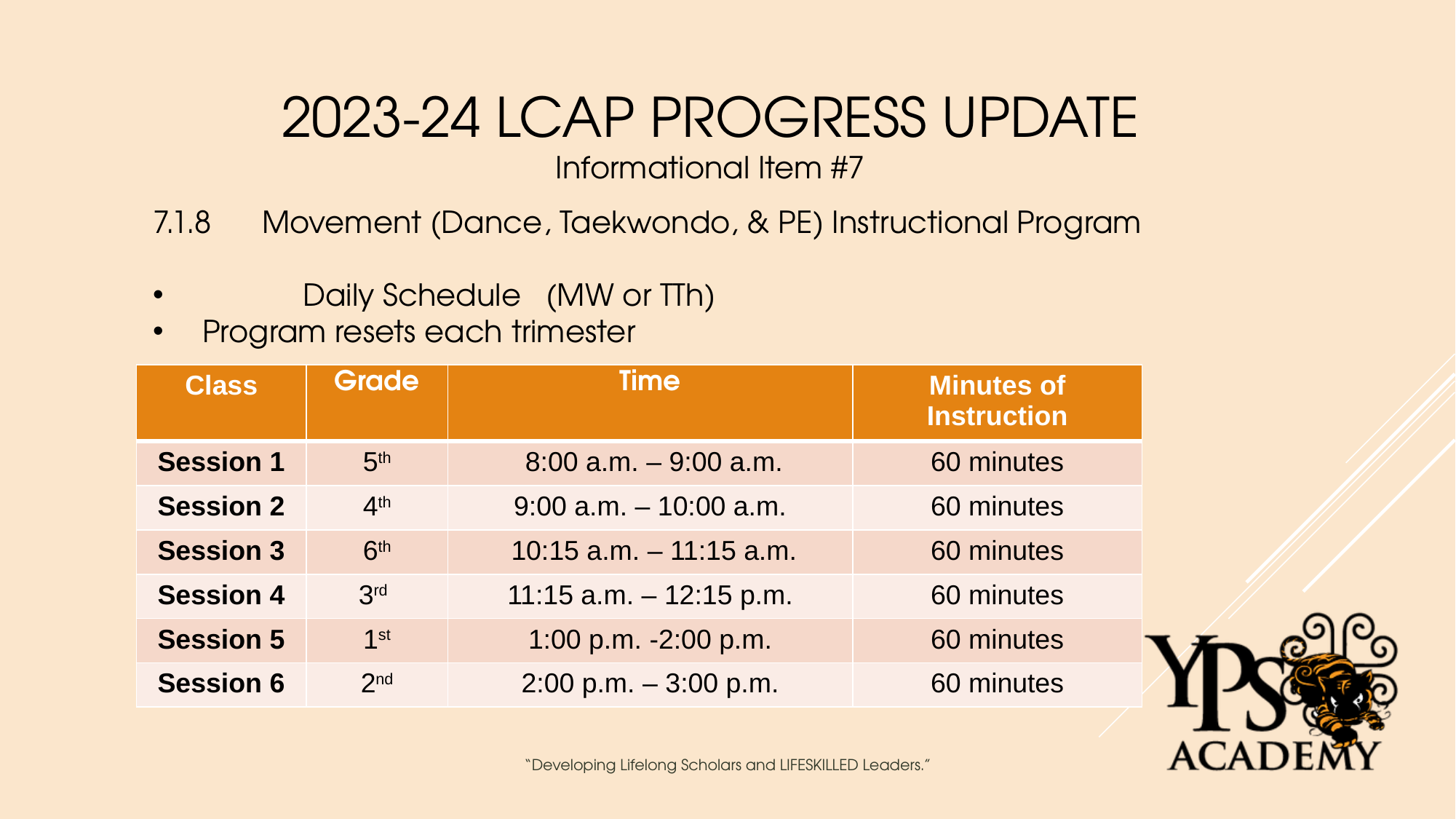

2023-24 LCAP PROGRESS UPDATE
Informational Item #7
7.1.8  	Movement (Dance, Taekwondo, & PE) Instructional Program

	Daily Schedule   (MW or TTh)
 Program resets each trimester

| Class | Grade | Time | Minutes of Instruction |
| --- | --- | --- | --- |
| Session 1 | 5th | 8:00 a.m. – 9:00 a.m. | 60 minutes |
| Session 2 | 4th | 9:00 a.m. – 10:00 a.m. | 60 minutes |
| Session 3 | 6th | 10:15 a.m. – 11:15 a.m. | 60 minutes |
| Session 4 | 3rd | 11:15 a.m. – 12:15 p.m. | 60 minutes |
| Session 5 | 1st | 1:00 p.m. -2:00 p.m. | 60 minutes |
| Session 6 | 2nd | 2:00 p.m. – 3:00 p.m. | 60 minutes |
“Developing Lifelong Scholars and LIFESKILLED Leaders.”